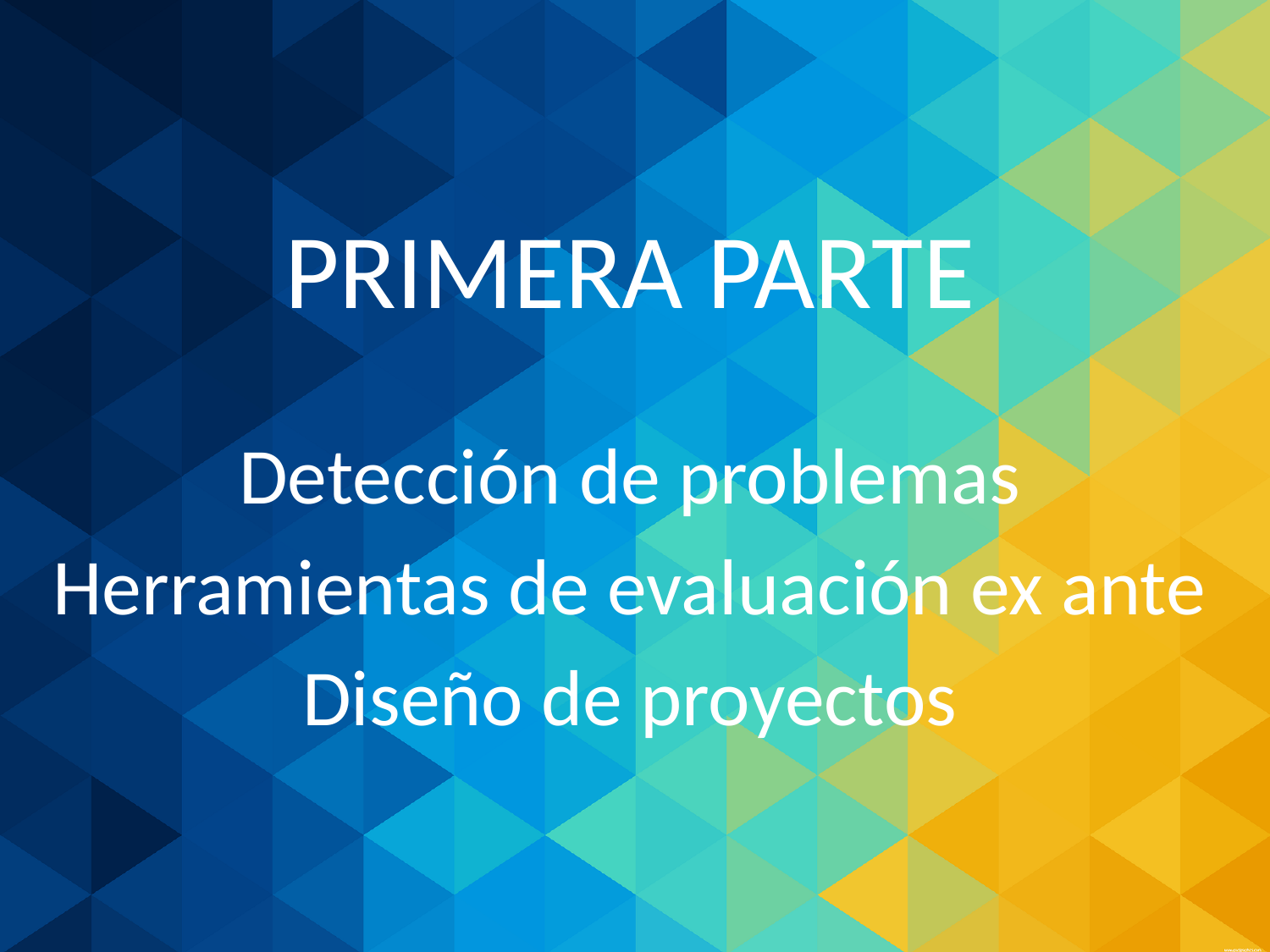

PRIMERA PARTE

Detección de problemas
Herramientas de evaluación ex ante
Diseño de proyectos